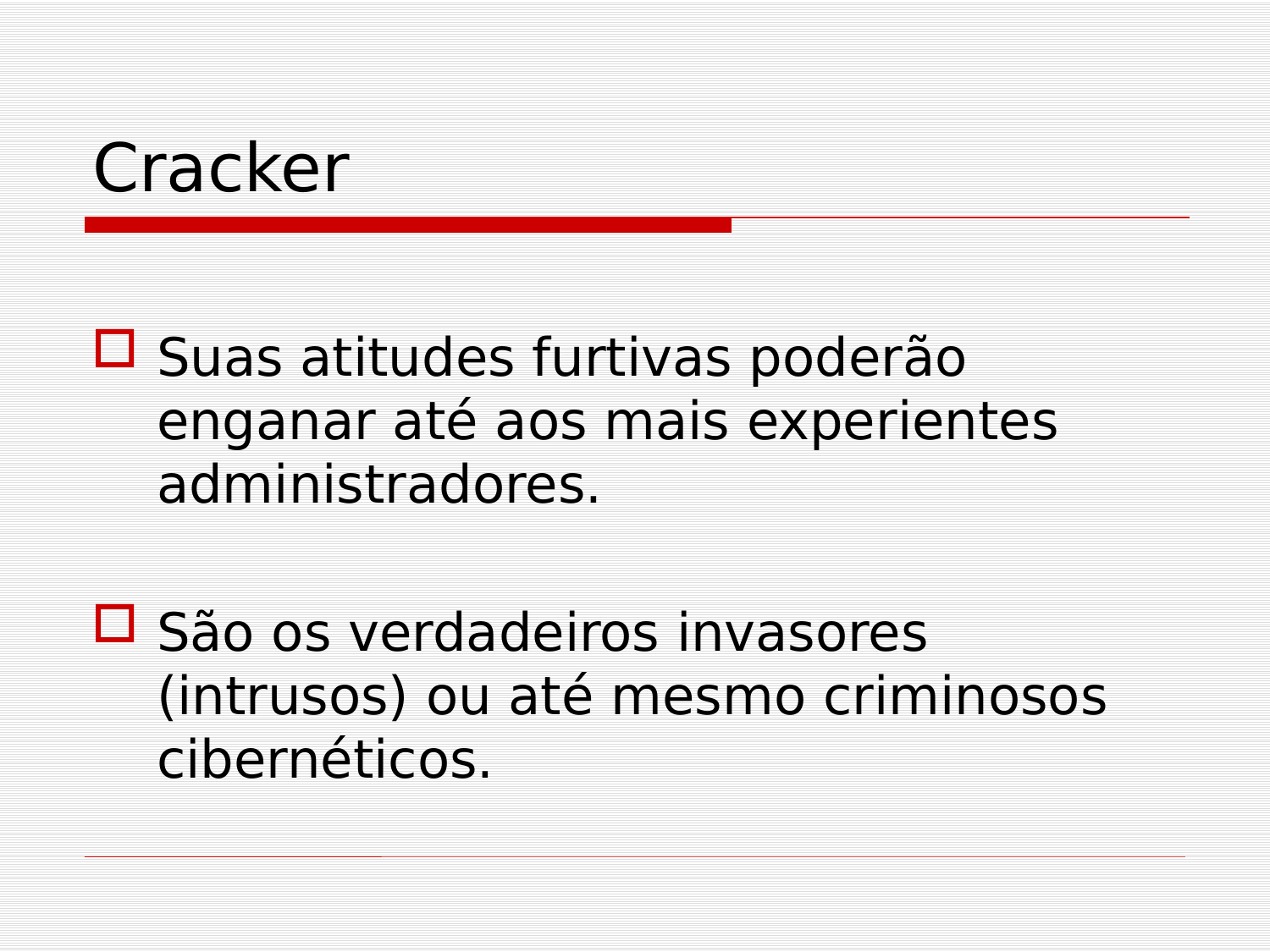

# Cracker

Suas atitudes furtivas poderão enganar até aos mais experientes administradores.

São os verdadeiros invasores (intrusos) ou até mesmo criminosos cibernéticos.